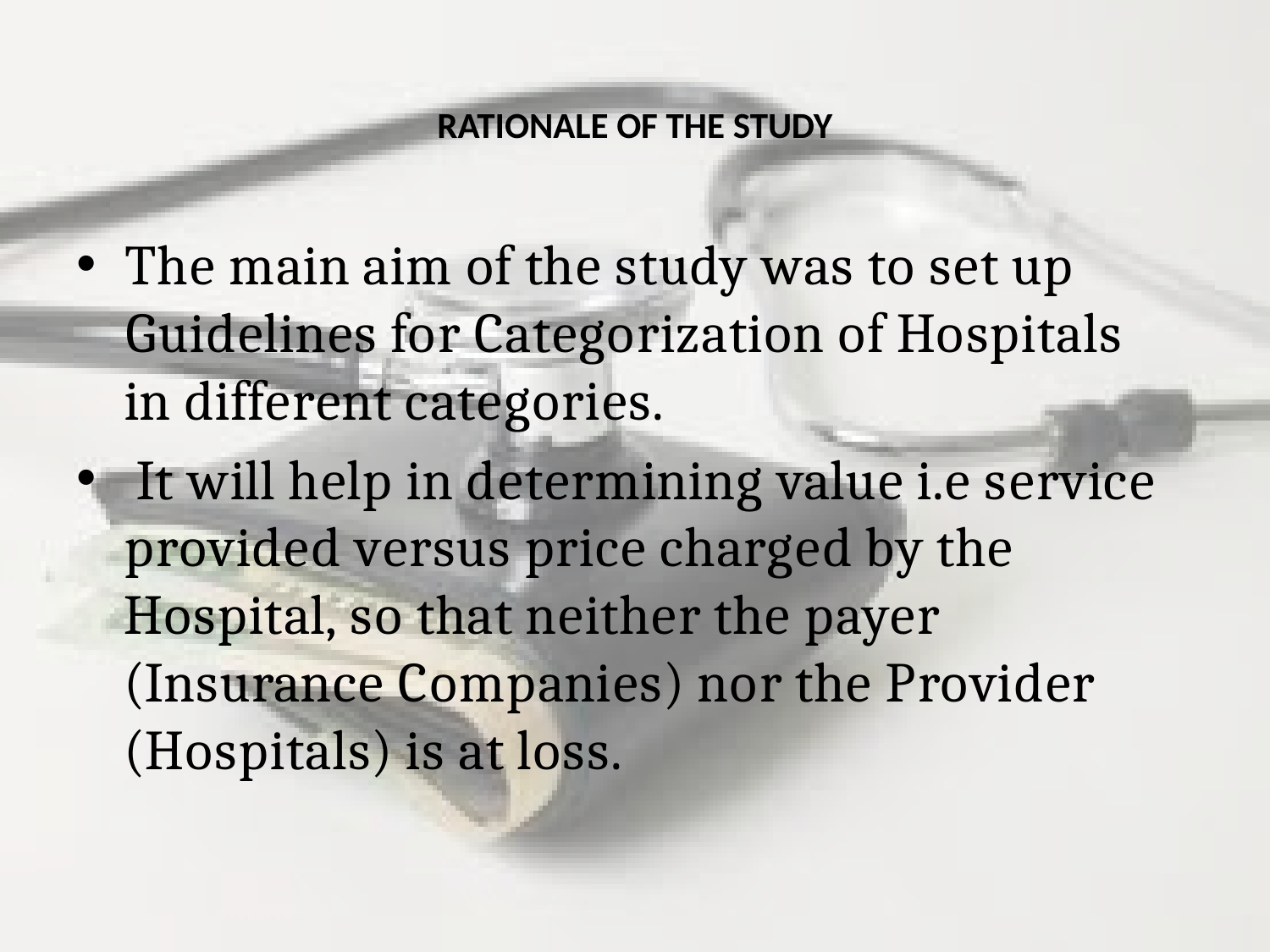

# RATIONALE OF THE STUDY
The main aim of the study was to set up Guidelines for Categorization of Hospitals  in different categories.
 It will help in determining value i.e service provided versus price charged by the Hospital, so that neither the payer (Insurance Companies) nor the Provider (Hospitals) is at loss.